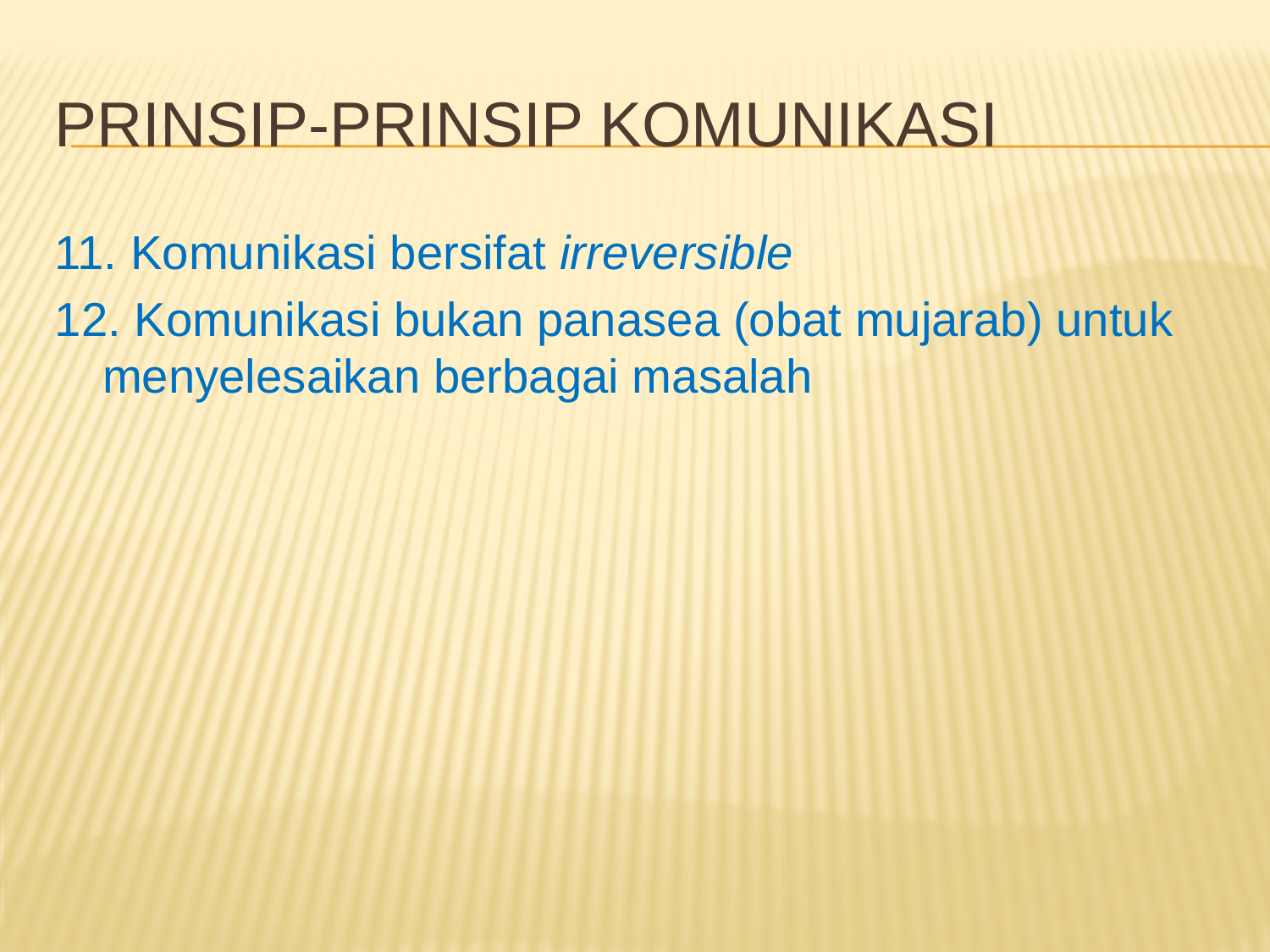

# Prinsip-prinsip komunikasi
11. Komunikasi bersifat irreversible
12. Komunikasi bukan panasea (obat mujarab) untuk menyelesaikan berbagai masalah